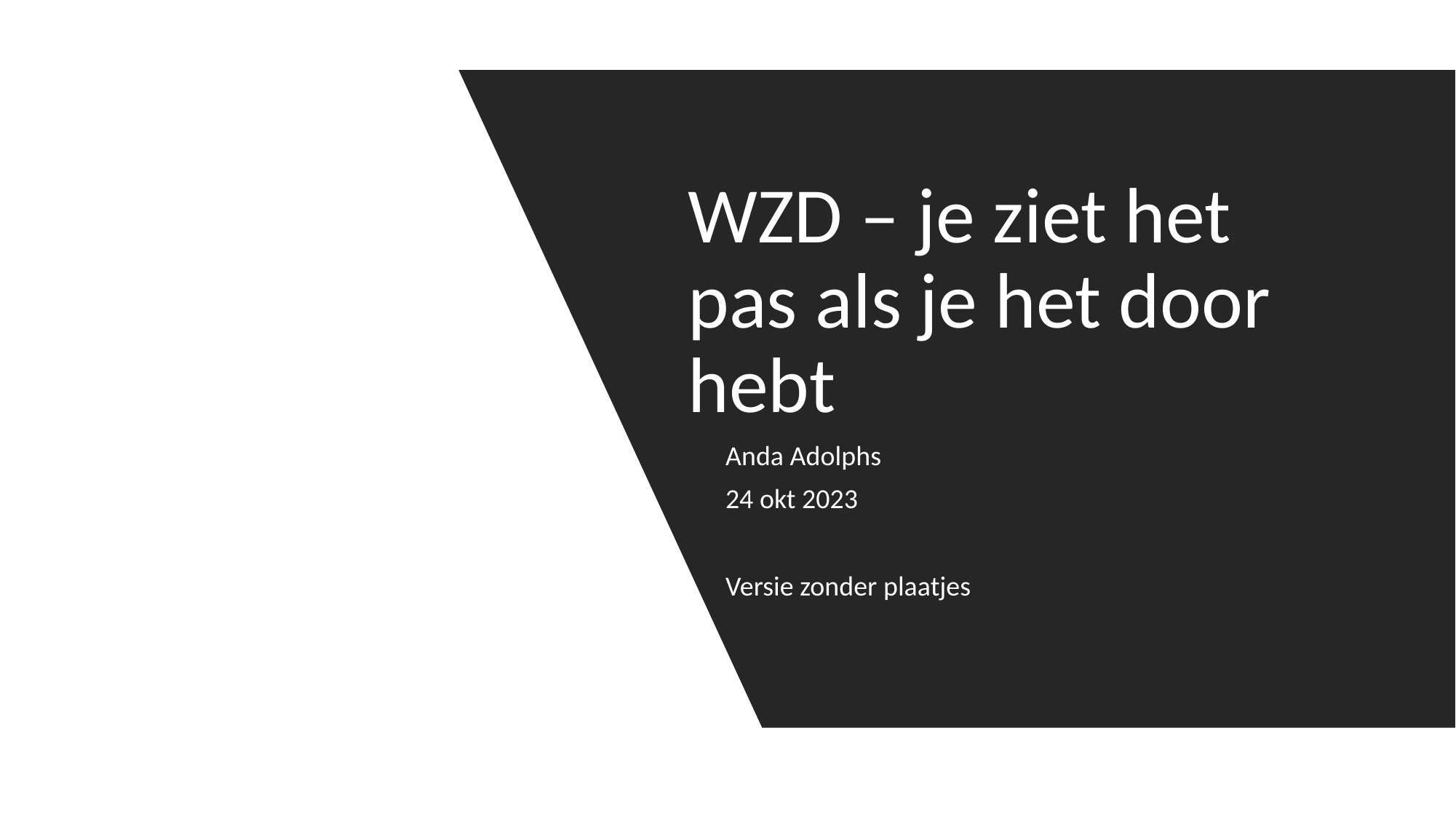

# WZD – je ziet het pas als je het door hebt
Anda Adolphs
24 okt 2023

Versie zonder plaatjes